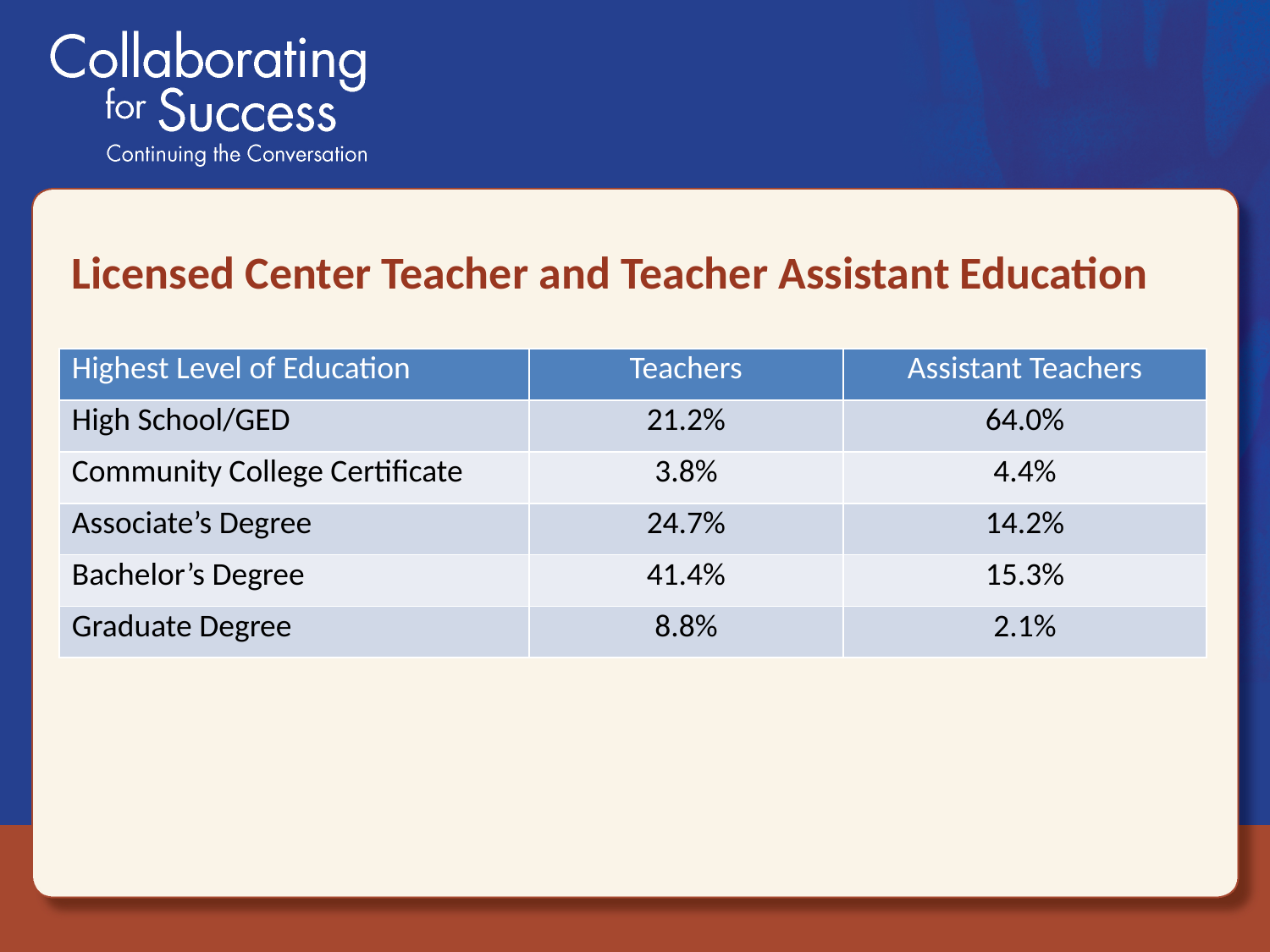

# Licensed Center Teacher and Teacher Assistant Education
| Highest Level of Education | Teachers | Assistant Teachers |
| --- | --- | --- |
| High School/GED | 21.2% | 64.0% |
| Community College Certificate | 3.8% | 4.4% |
| Associate’s Degree | 24.7% | 14.2% |
| Bachelor’s Degree | 41.4% | 15.3% |
| Graduate Degree | 8.8% | 2.1% |